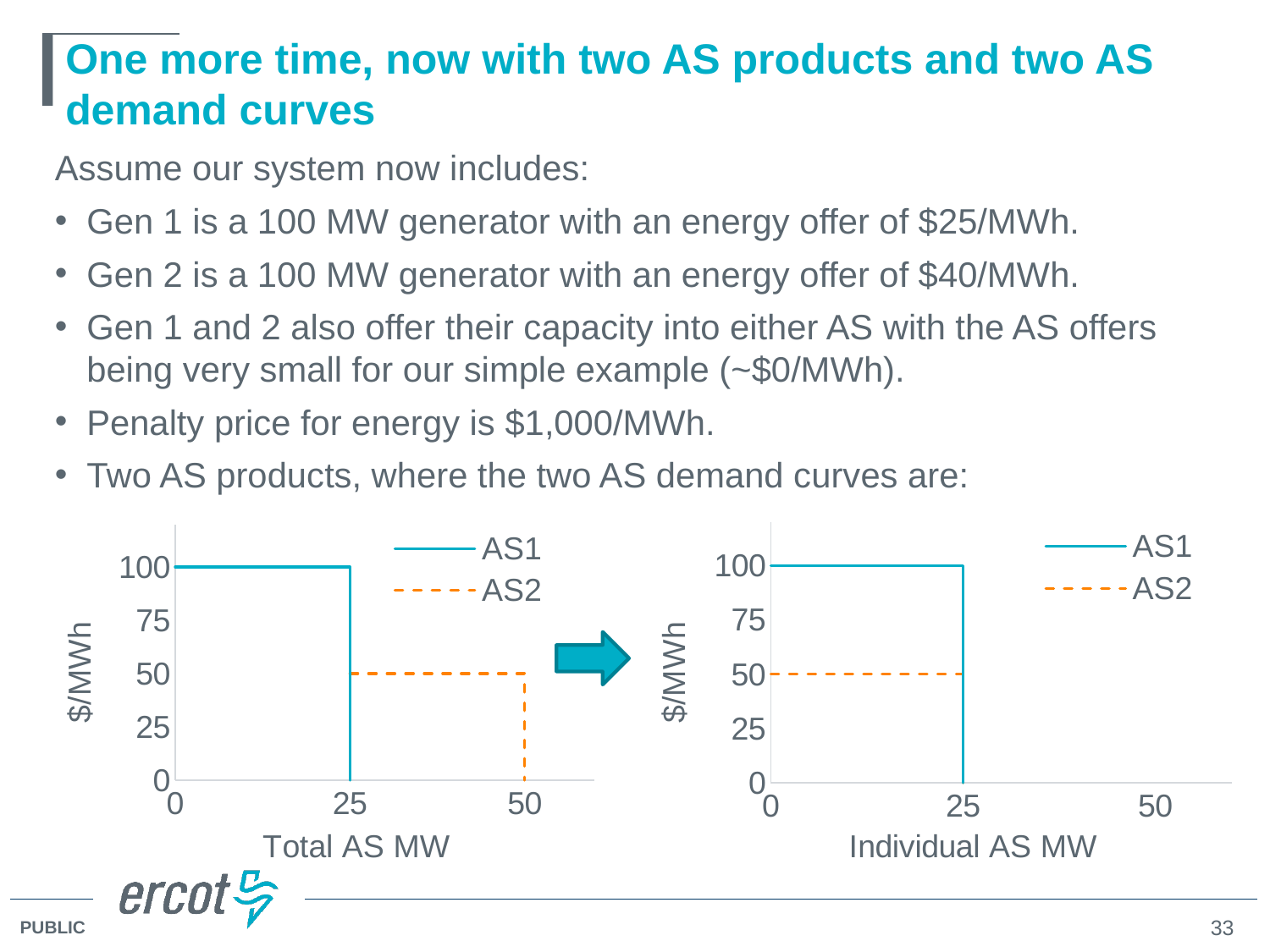

# One more time, now with two AS products and two AS demand curves
Assume our system now includes:
Gen 1 is a 100 MW generator with an energy offer of $25/MWh.
Gen 2 is a 100 MW generator with an energy offer of $40/MWh.
Gen 1 and 2 also offer their capacity into either AS with the AS offers being very small for our simple example (~$0/MWh).
Penalty price for energy is $1,000/MWh.
Two AS products, where the two AS demand curves are:

### Chart

| Category |  |  |
|---|---|---|

### Chart

| Category |  |  |
|---|---|---|